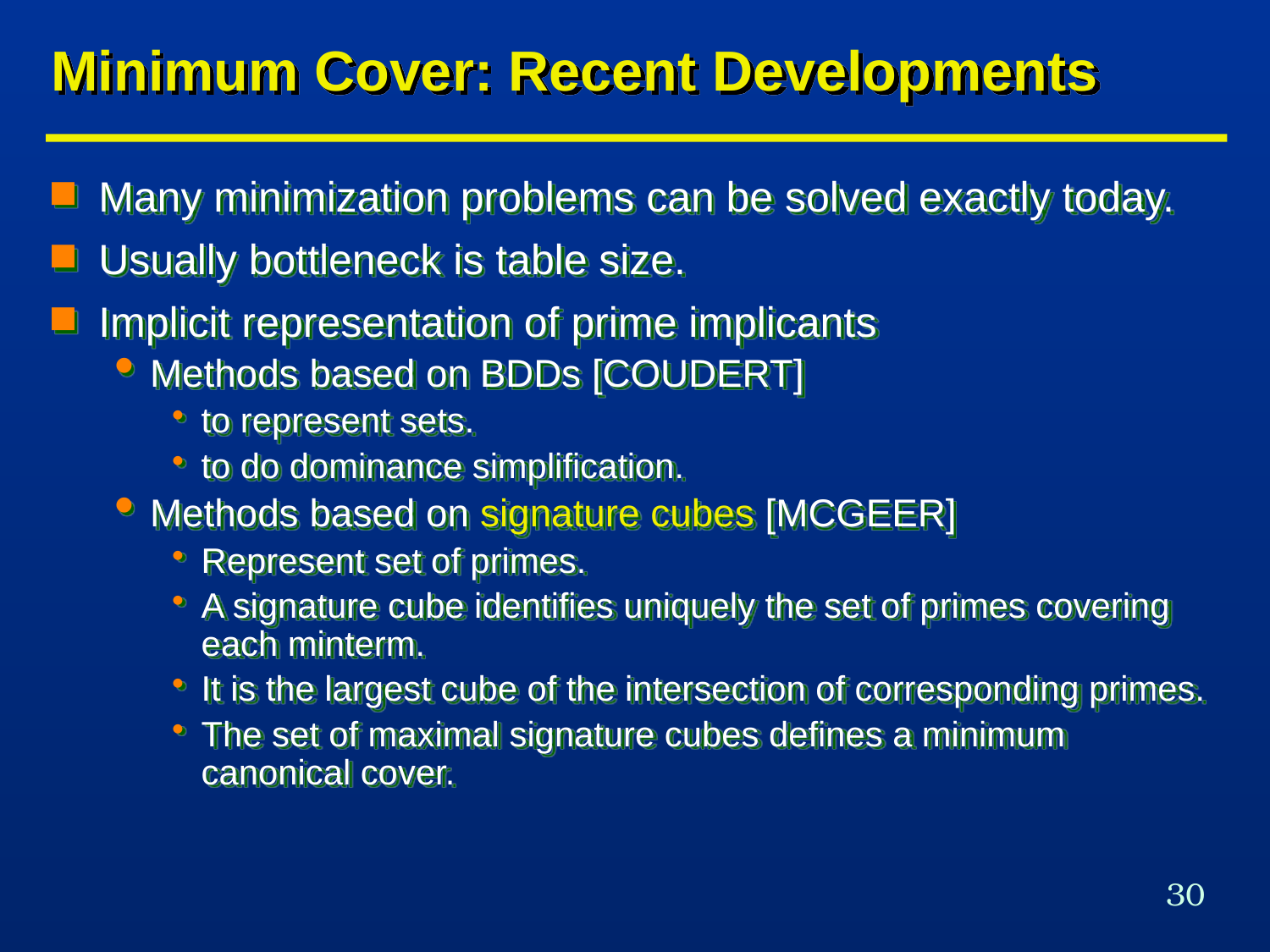

# Minimum Cover: Recent Developments
Many minimization problems can be solved exactly today.
Usually bottleneck is table size.
Implicit representation of prime implicants
Methods based on BDDs [COUDERT]
to represent sets.
to do dominance simplification.
Methods based on signature cubes [MCGEER]
Represent set of primes.
A signature cube identifies uniquely the set of primes covering each minterm.
It is the largest cube of the intersection of corresponding primes.
The set of maximal signature cubes defines a minimum canonical cover.